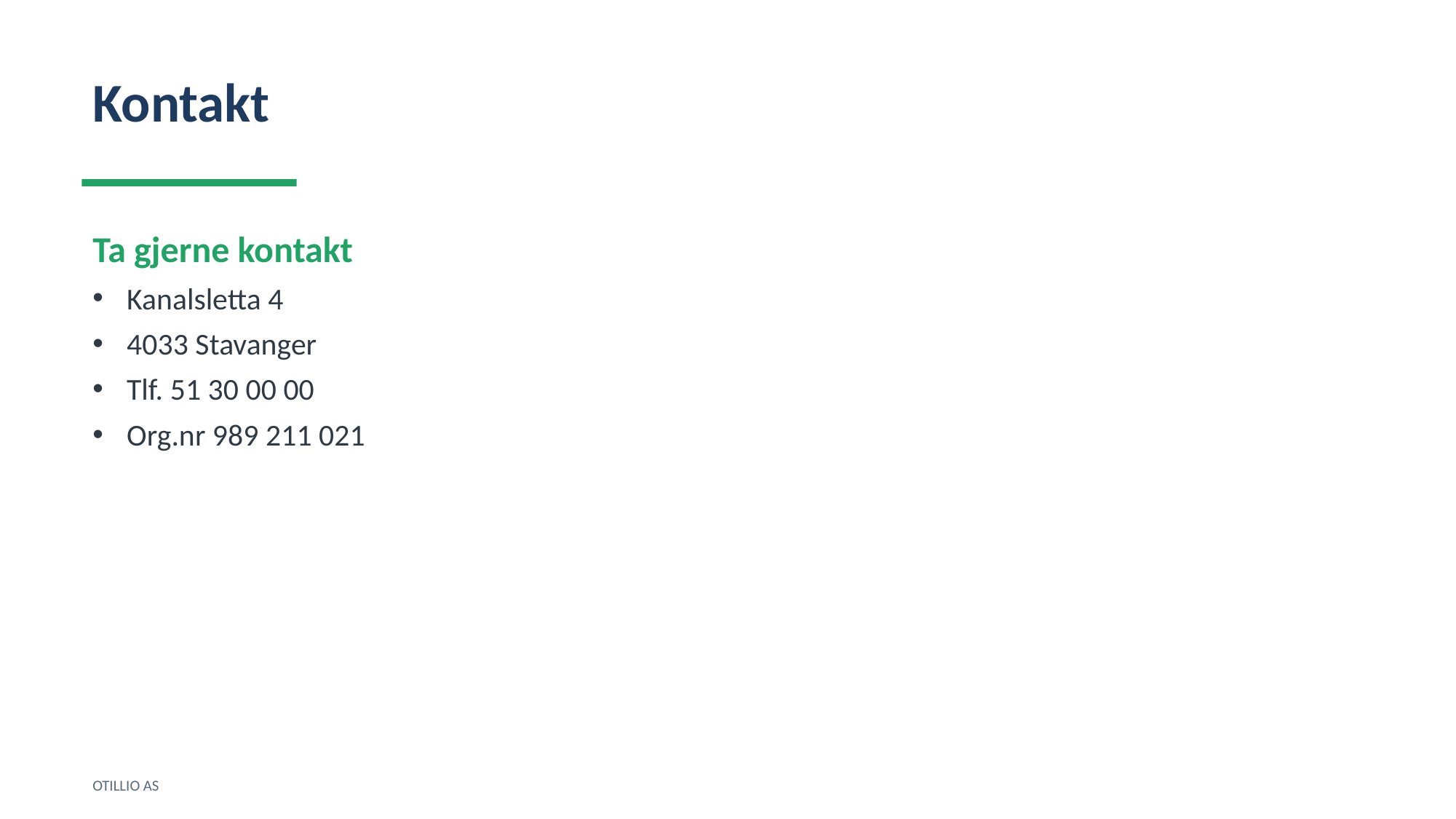

Kontakt

Ta gjerne kontakt
Kanalsletta 4
4033 Stavanger
Tlf. 51 30 00 00
Org.nr 989 211 021
OTILLIO AS